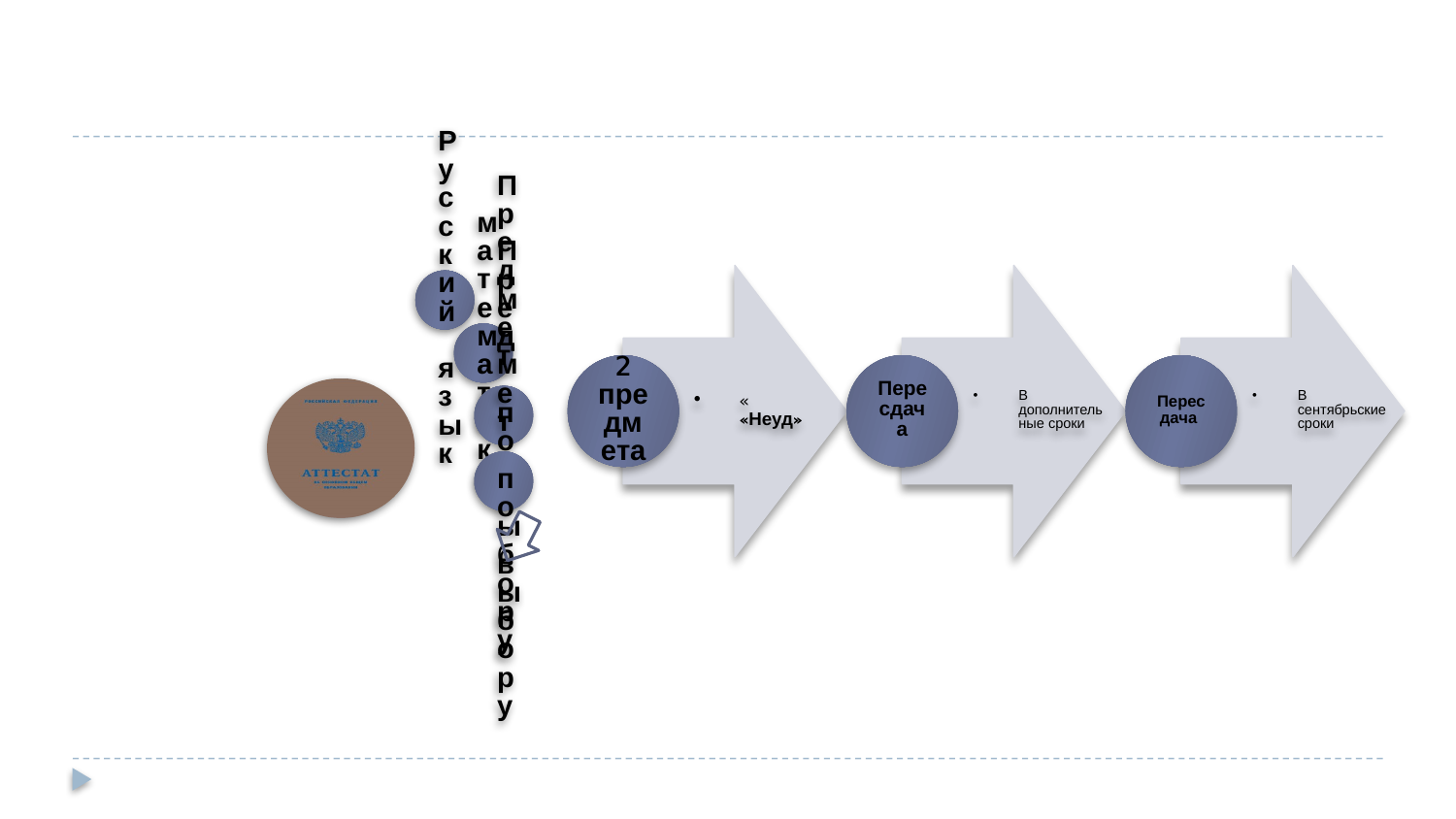

# Нормативные документы ГИА - 2017

2 предмета
«        «Неуд»
Пересдача
В дополнительные сроки
Пересдача
В сентябрьские сроки